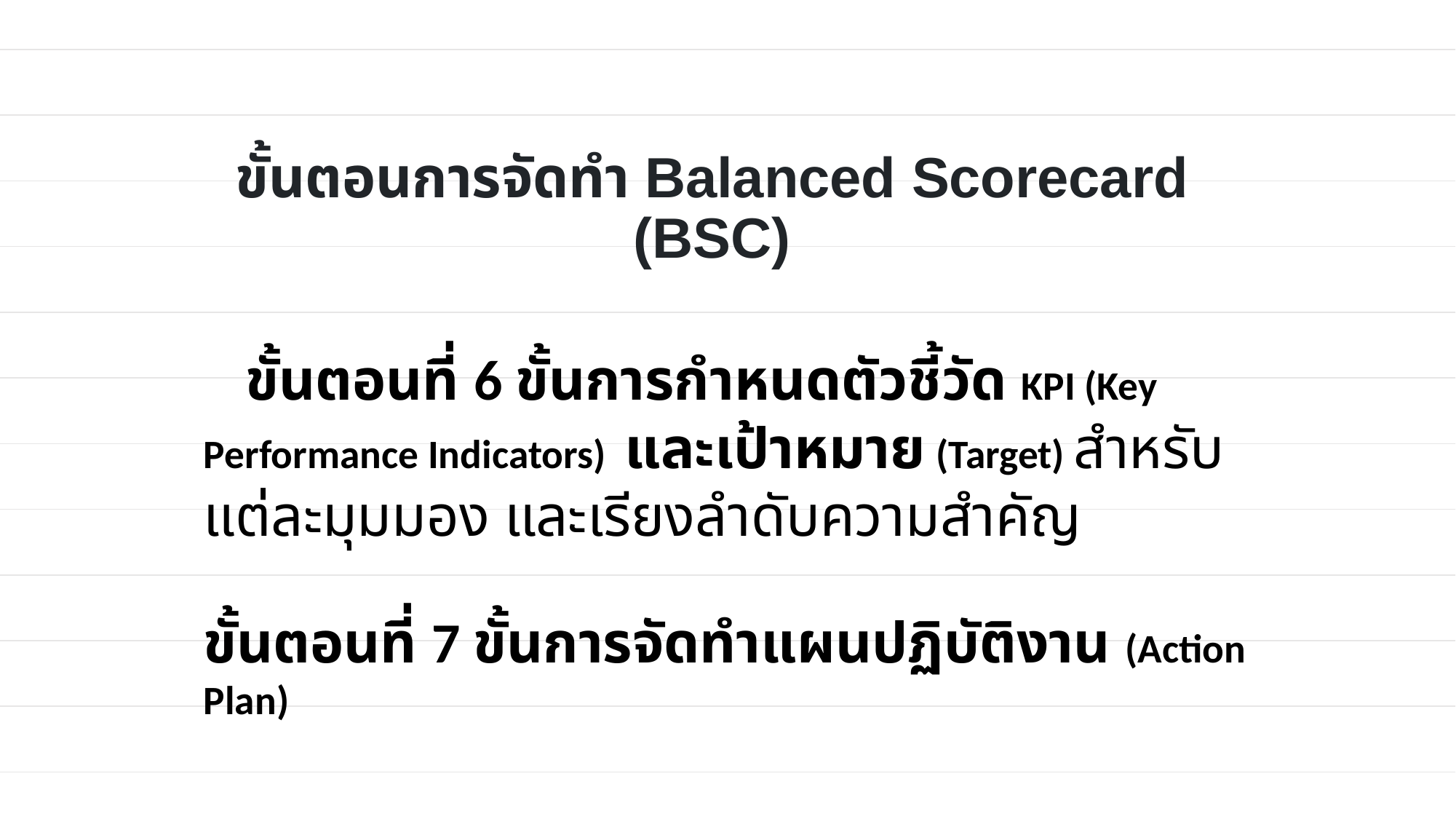

# ขั้นตอนการจัดทำ Balanced Scorecard (BSC)
   ขั้นตอนที่ 6 ขั้นการกำหนดตัวชี้วัด KPI (Key  Performance Indicators)  และเป้าหมาย (Target) สำหรับแต่ละมุมมอง และเรียงลำดับความสำคัญ

ขั้นตอนที่ 7 ขั้นการจัดทำแผนปฏิบัติงาน (Action Plan)